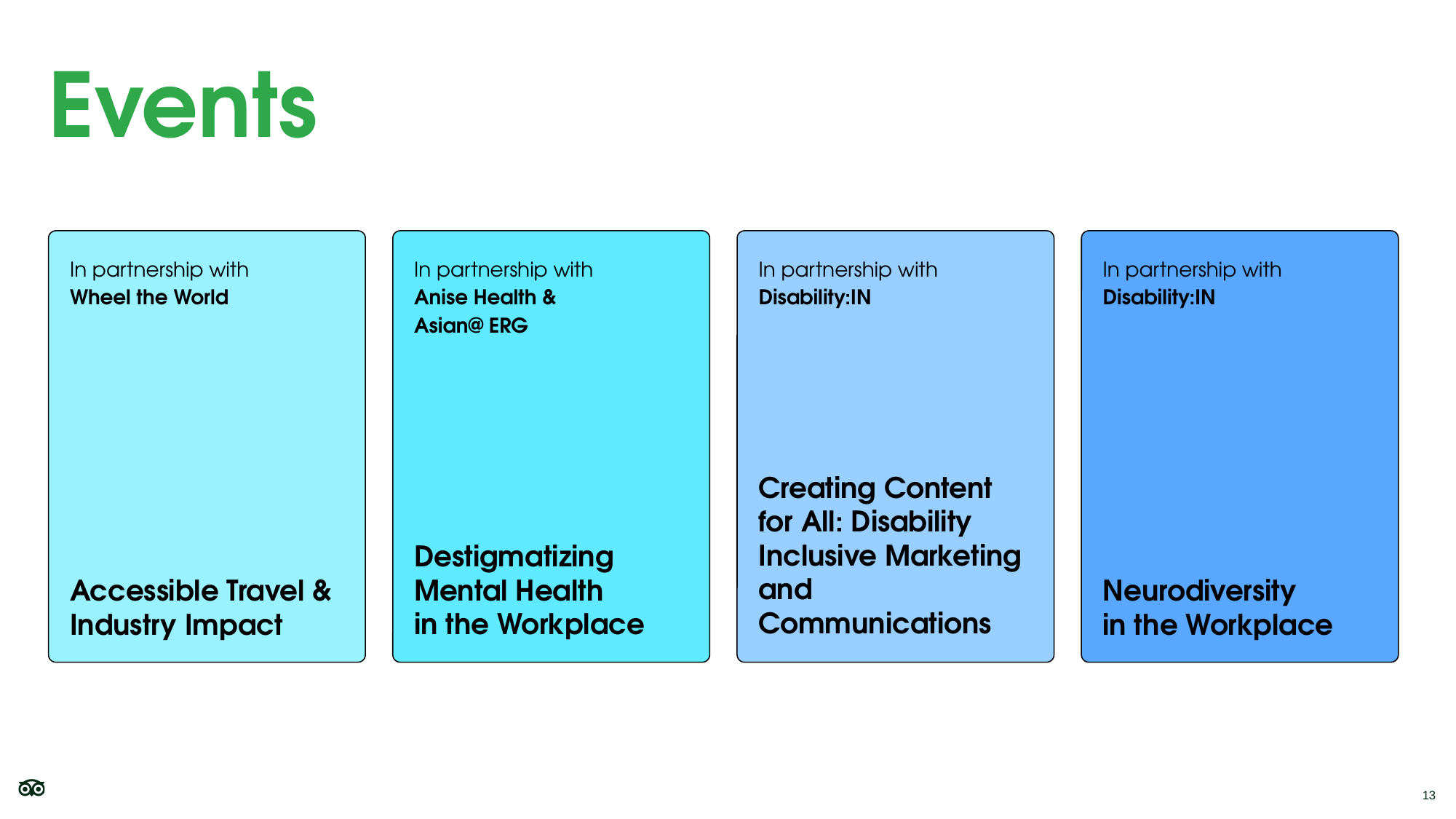

# Events

In partnership with
Wheel the World
In partnership with
Anise Health &
Asian@ ERG
In partnership with
Disability:IN
In partnership with
Disability:IN
Creating Content for All: Disability Inclusive Marketing and Communications
Destigmatizing Mental Health
in the Workplace
Accessible Travel & Industry Impact
Neurodiversity
in the Workplace